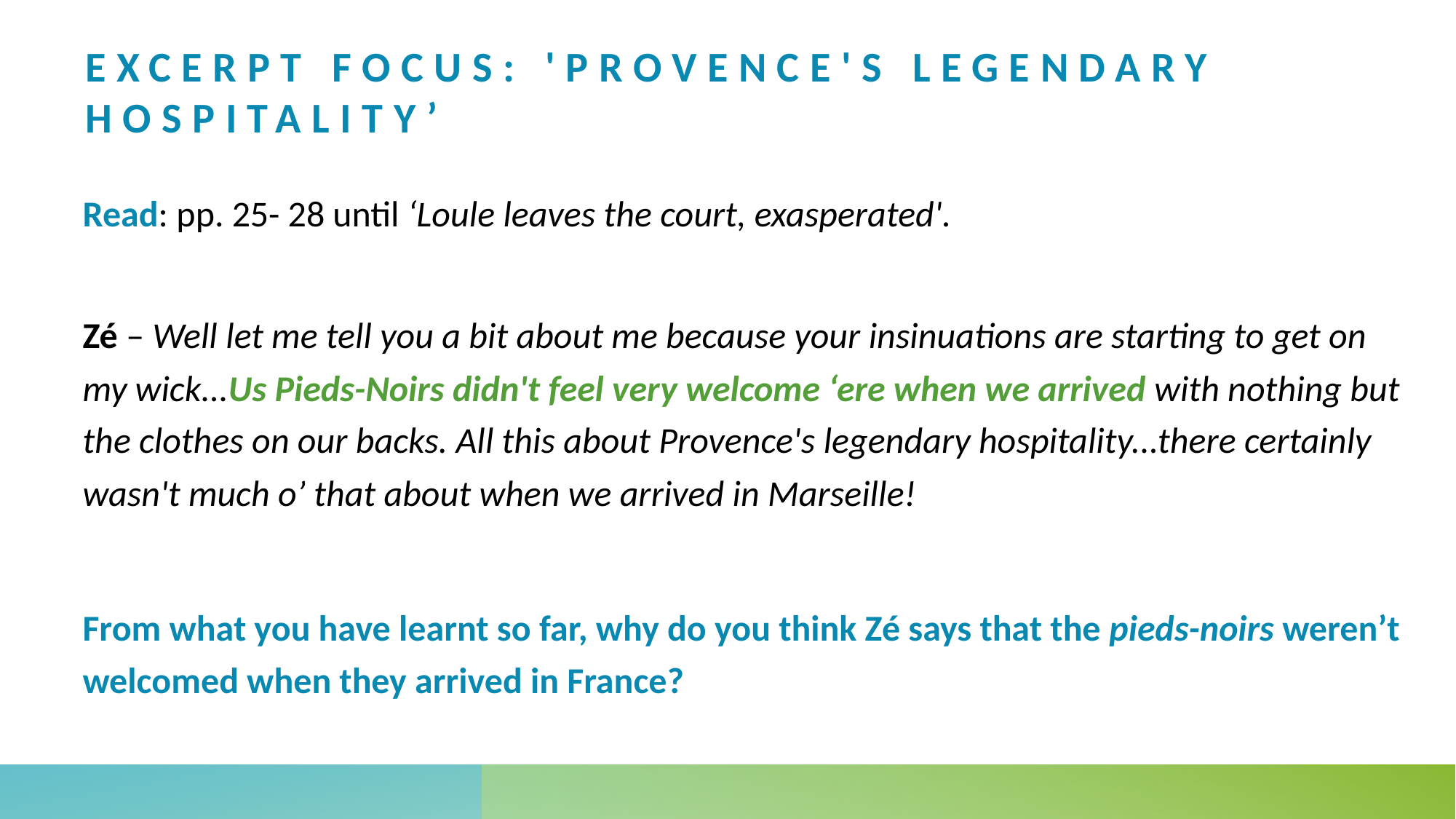

# Excerpt focus: 'provence's legendary hospitality’
Read: pp. 25- 28 until ‘Loule leaves the court, exasperated'.

Zé – Well let me tell you a bit about me because your insinuations are starting to get on my wick...Us Pieds-Noirs didn't feel very welcome ‘ere when we arrived with nothing but the clothes on our backs. All this about Provence's legendary hospitality...there certainly wasn't much o’ that about when we arrived in Marseille!

From what you have learnt so far, why do you think Zé says that the pieds-noirs weren’t welcomed when they arrived in France?